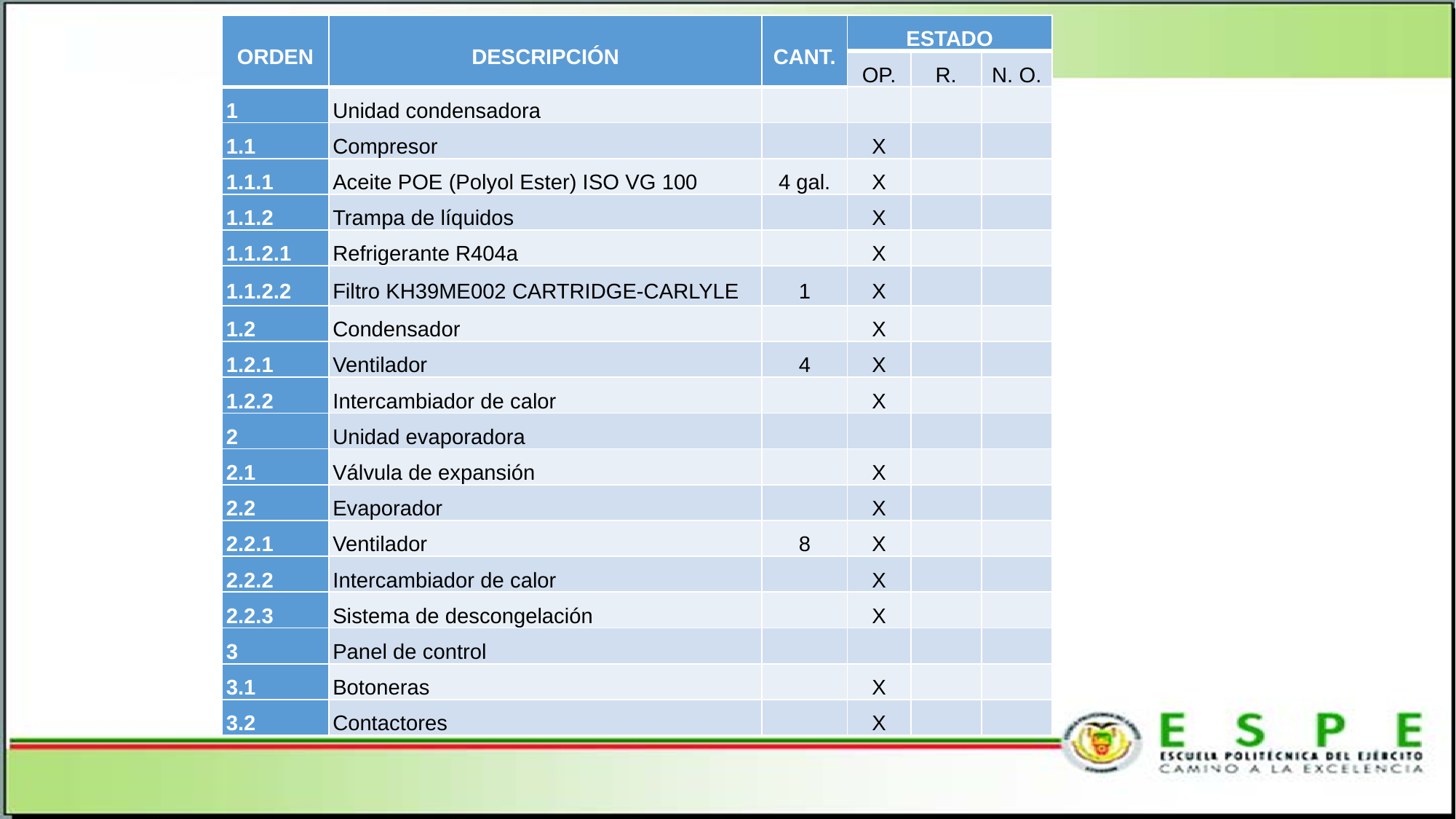

| ORDEN | DESCRIPCIÓN | CANT. | ESTADO |  |  |
| --- | --- | --- | --- | --- | --- |
|  |  |  | OP. | R. | N. O. |
| 1 | Unidad condensadora |  |  |  |  |
| 1.1 | Compresor |  | X |  |  |
| 1.1.1 | Aceite POE (Polyol Ester) ISO VG 100 | 4 gal. | X |  |  |
| 1.1.2 | Trampa de líquidos |  | X |  |  |
| 1.1.2.1 | Refrigerante R404a |  | X |  |  |
| 1.1.2.2 | Filtro KH39ME002 CARTRIDGE-CARLYLE | 1 | X |  |  |
| 1.2 | Condensador |  | X |  |  |
| 1.2.1 | Ventilador | 4 | X |  |  |
| 1.2.2 | Intercambiador de calor |  | X |  |  |
| 2 | Unidad evaporadora |  |  |  |  |
| 2.1 | Válvula de expansión |  | X |  |  |
| 2.2 | Evaporador |  | X |  |  |
| 2.2.1 | Ventilador | 8 | X |  |  |
| 2.2.2 | Intercambiador de calor |  | X |  |  |
| 2.2.3 | Sistema de descongelación |  | X |  |  |
| 3 | Panel de control |  |  |  |  |
| 3.1 | Botoneras |  | X |  |  |
| 3.2 | Contactores |  | X |  |  |